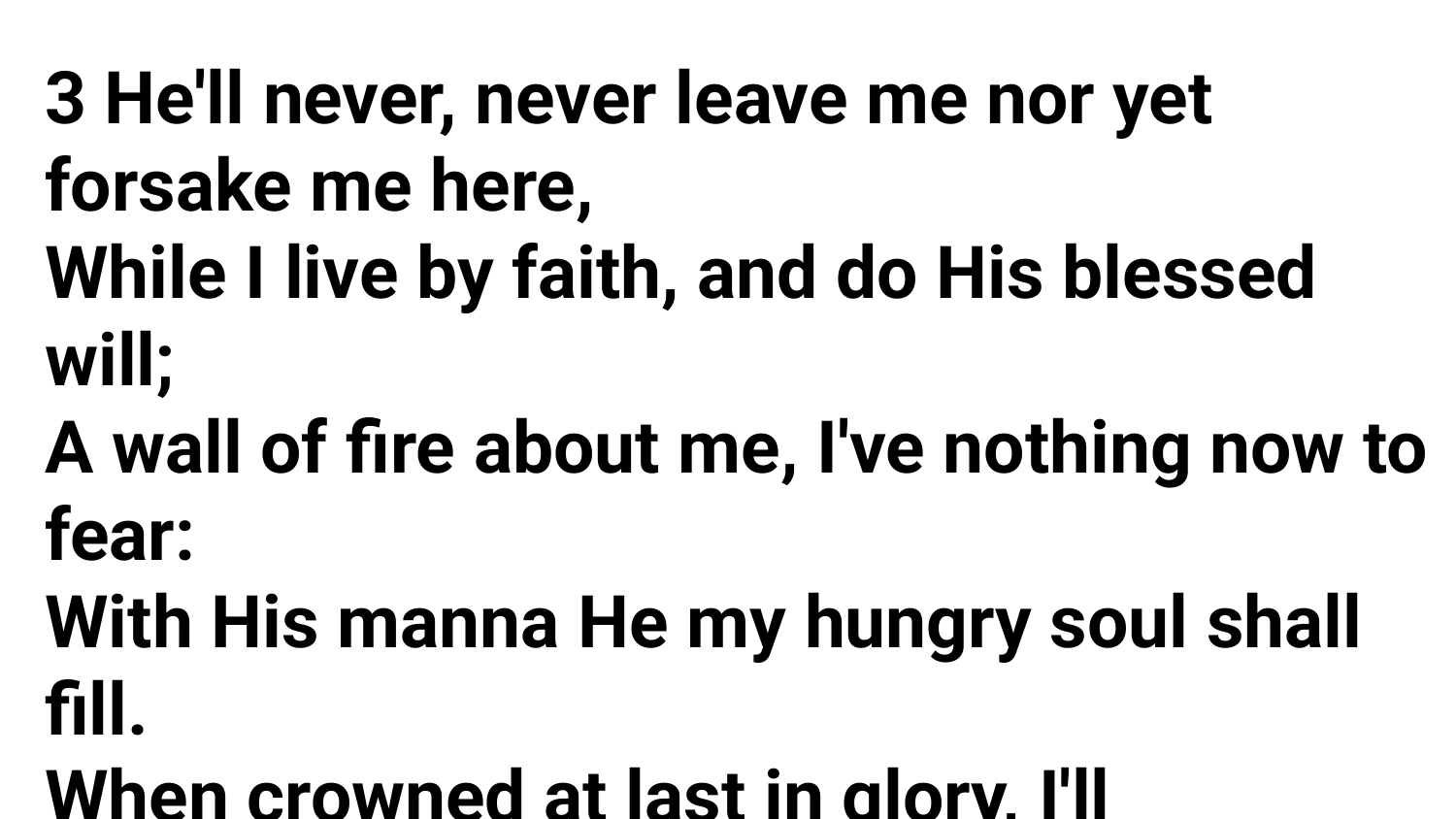

3 He'll never, never leave me nor yet
forsake me here,
While I live by faith, and do His blessed will;
A wall of fire about me, I've nothing now to fear:
With His manna He my hungry soul shall fill.
When crowned at last in glory, I'll
see His blessed face,
Where rivers of delight shall ever roll.
His Names and Titles
He's theLily of the Valley, the
Bright and Morning Star;
He's the fairest of ten thousand to
my soul !